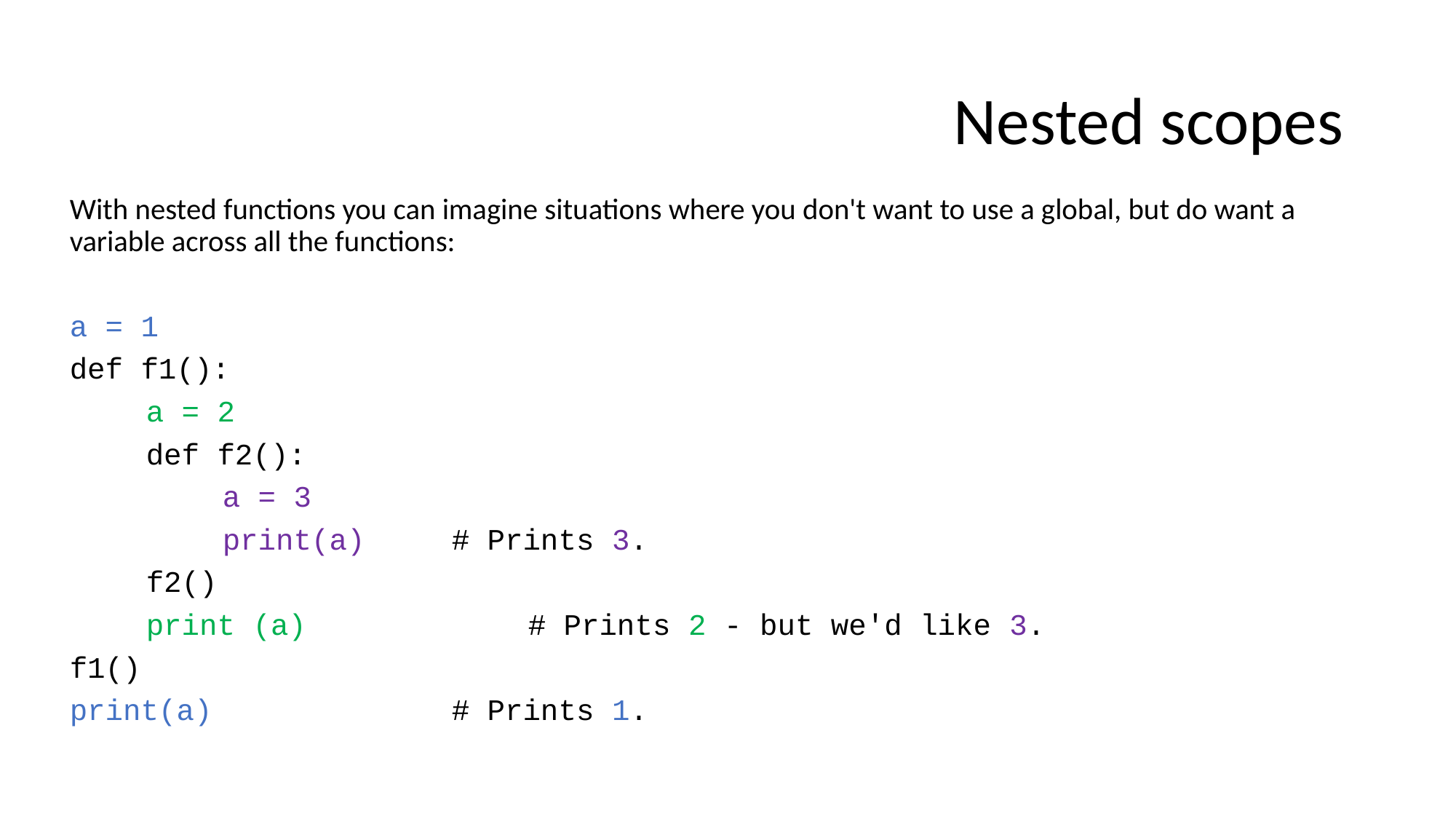

# Nested scopes
With nested functions you can imagine situations where you don't want to use a global, but do want a variable across all the functions:

a = 1
def f1():
	a = 2
	def f2():
		a = 3
		print(a)		# Prints 3.
	f2()
	print (a)			# Prints 2 - but we'd like 3.
f1()
print(a)				# Prints 1.